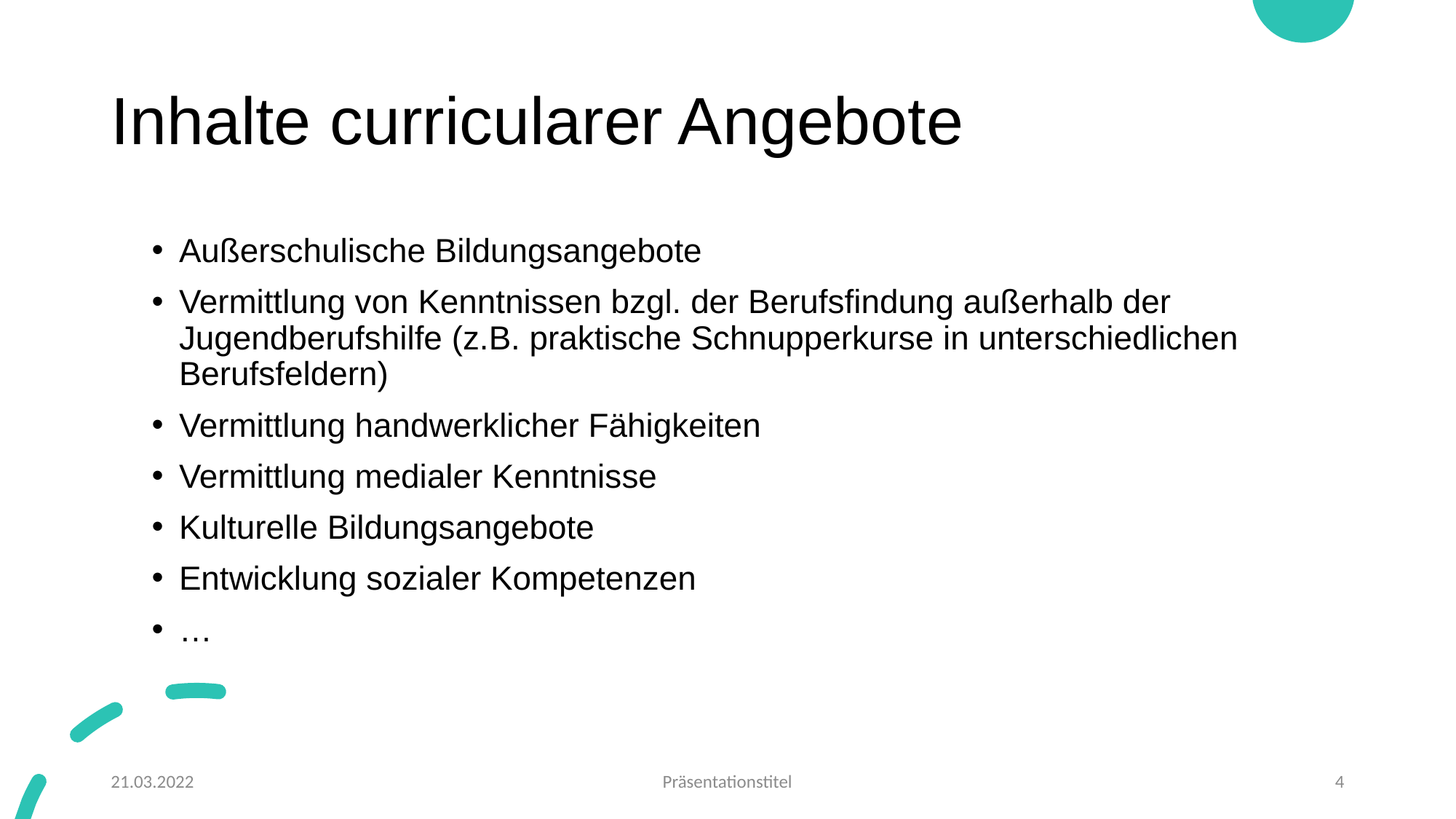

# Inhalte curricularer Angebote
Außerschulische Bildungsangebote
Vermittlung von Kenntnissen bzgl. der Berufsfindung außerhalb der Jugendberufshilfe (z.B. praktische Schnupperkurse in unterschiedlichen Berufsfeldern)
Vermittlung handwerklicher Fähigkeiten
Vermittlung medialer Kenntnisse
Kulturelle Bildungsangebote
Entwicklung sozialer Kompetenzen
…
21.03.2022
Präsentationstitel
4